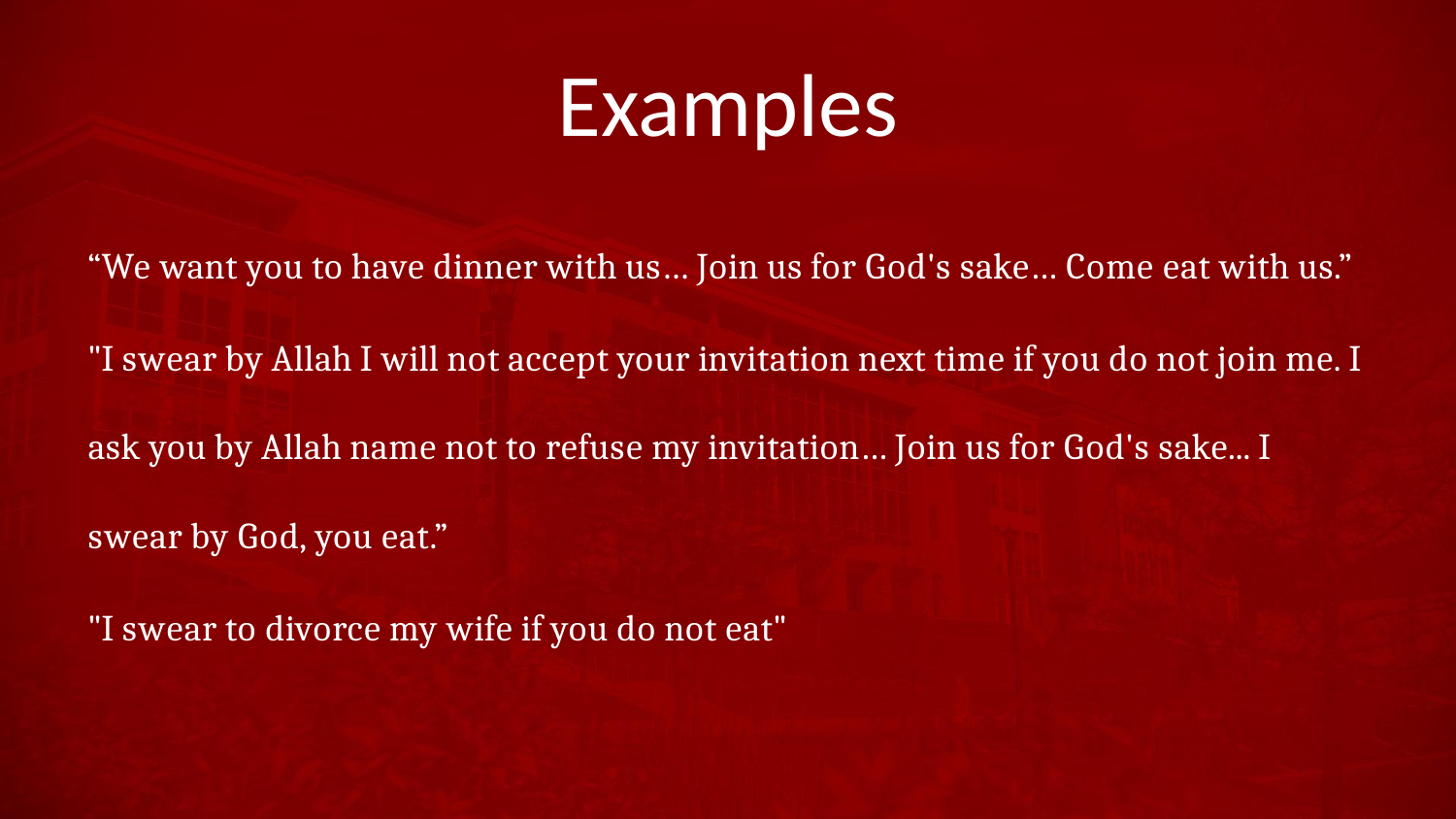

# Examples
“We want you to have dinner with us… Join us for God's sake… Come eat with us.”
"I swear by Allah I will not accept your invitation next time if you do not join me. I ask you by Allah name not to refuse my invitation… Join us for God's sake... I swear by God, you eat.”
"I swear to divorce my wife if you do not eat"